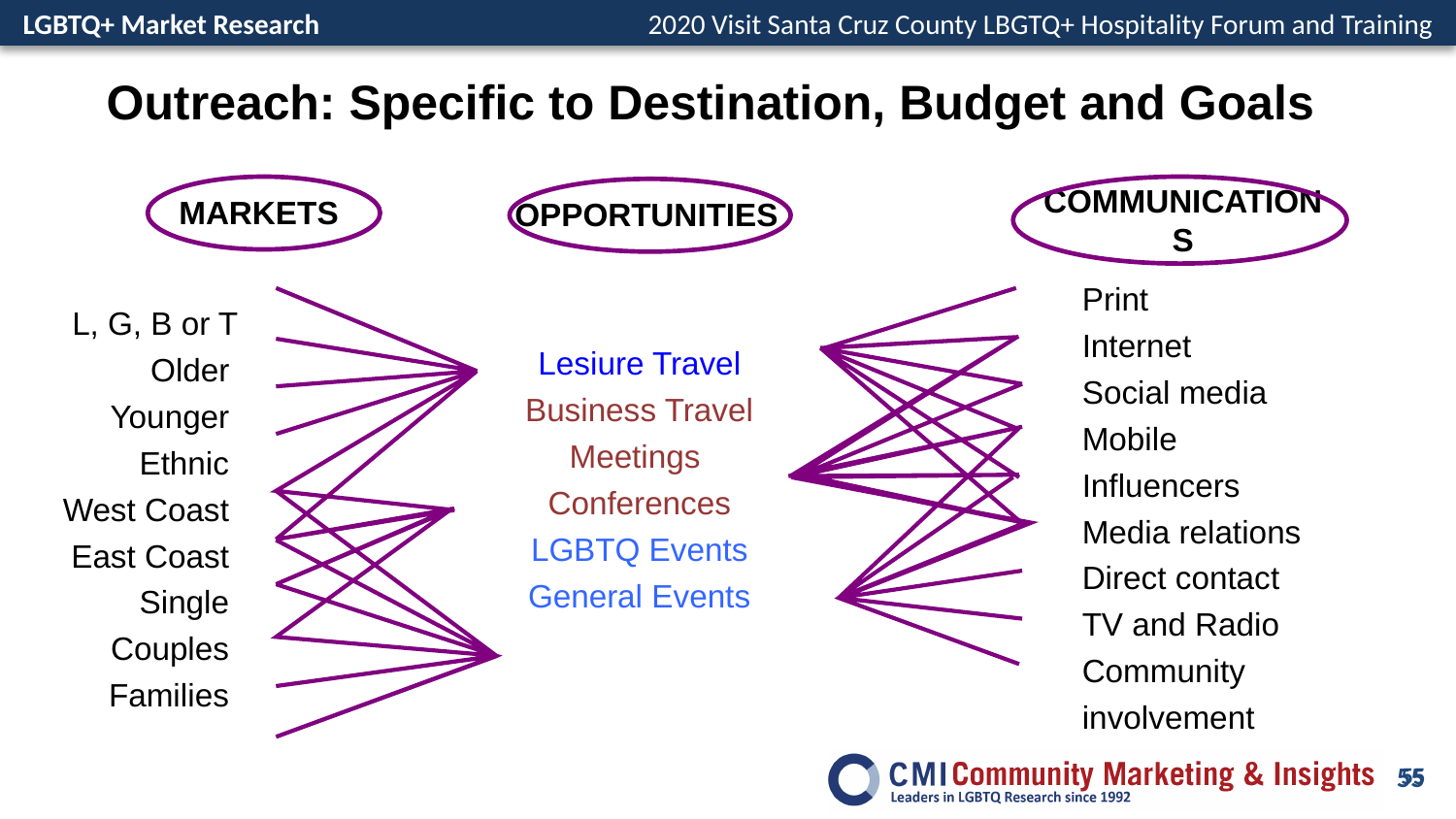

Outreach: Specific to Destination, Budget and Goals

MARKETS
OPPORTUNITIES
COMMUNICATIONS
Print
Internet
Social media
Mobile
Influencers
Media relations
Direct contact
TV and Radio
Community involvement
L, G, B or T
Older
Younger
Ethnic
West Coast
East Coast
Single
Couples
Families

Lesiure Travel
Business Travel
Meetings
Conferences
LGBTQ Events
General Events
55